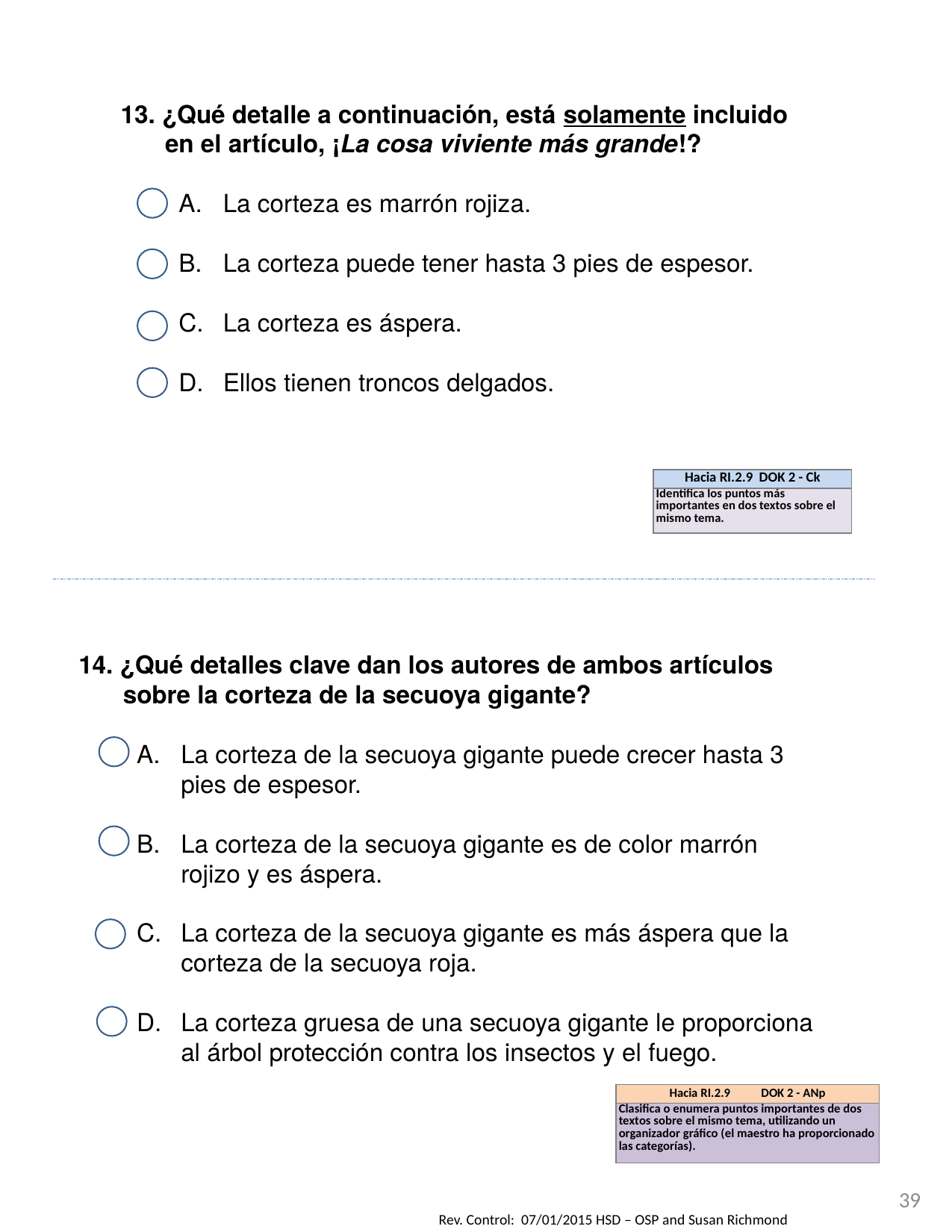

13. ¿Qué detalle a continuación, está solamente incluido en el artículo, ¡La cosa viviente más grande!?

La corteza es marrón rojiza.

La corteza puede tener hasta 3 pies de espesor.

La corteza es áspera.

Ellos tienen troncos delgados.

| Hacia RI.2.9 DOK 2 - Ck |
| --- |
| Identifica los puntos más importantes en dos textos sobre el mismo tema. |
14. ¿Qué detalles clave dan los autores de ambos artículos sobre la corteza de la secuoya gigante?

La corteza de la secuoya gigante puede crecer hasta 3 pies de espesor.

La corteza de la secuoya gigante es de color marrón rojizo y es áspera.

La corteza de la secuoya gigante es más áspera que la corteza de la secuoya roja.

La corteza gruesa de una secuoya gigante le proporciona al árbol protección contra los insectos y el fuego.

| Hacia RI.2.9 DOK 2 - ANp |
| --- |
| Clasifica o enumera puntos importantes de dos textos sobre el mismo tema, utilizando un organizador gráfico (el maestro ha proporcionado las categorías). |
39